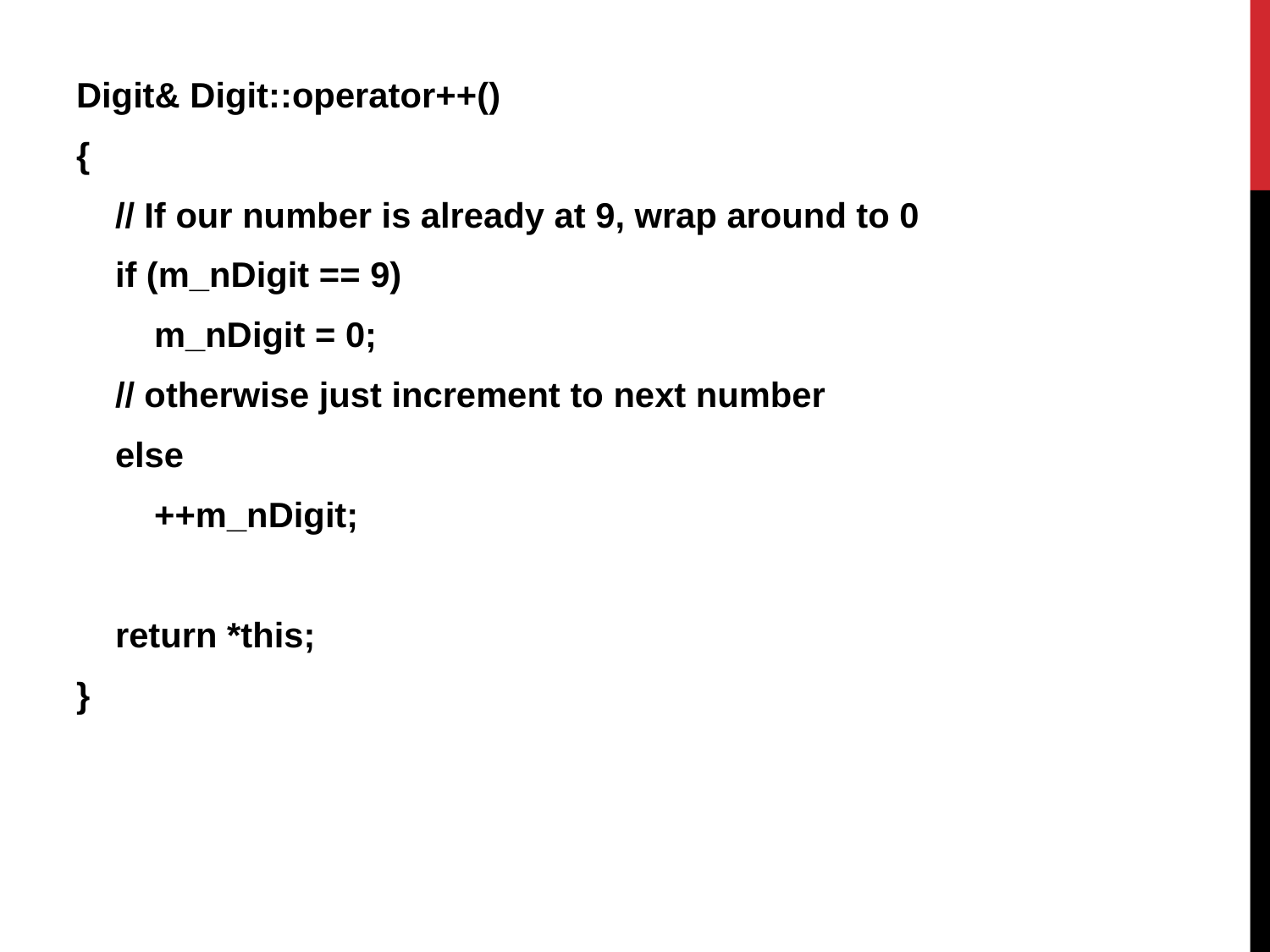

Digit& Digit::operator++()
{
    // If our number is already at 9, wrap around to 0
    if (m_nDigit == 9)
        m_nDigit = 0;
    // otherwise just increment to next number
    else
        ++m_nDigit;

    return *this;
}